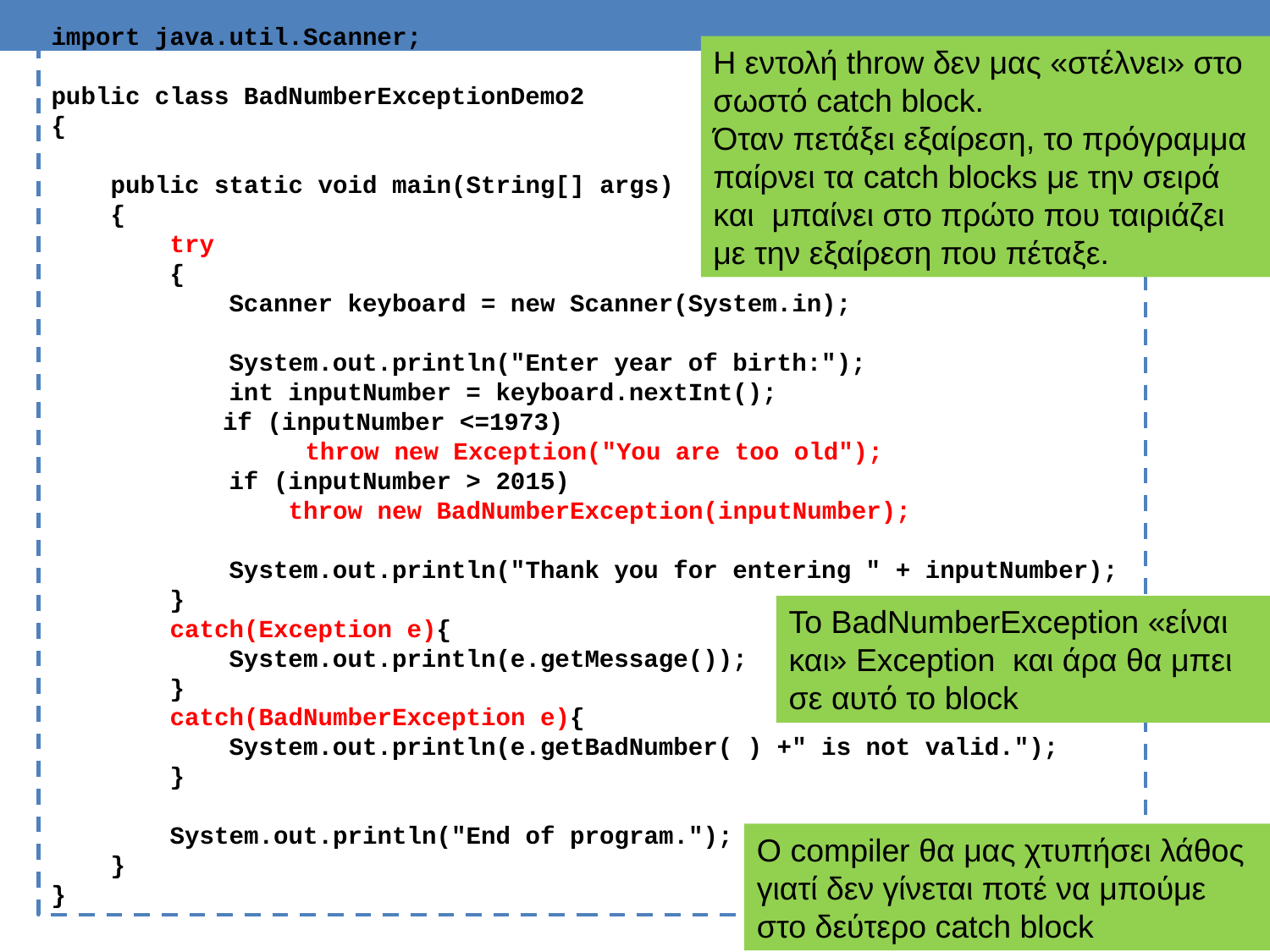

import java.util.Scanner;

public class BadNumberExceptionDemo2
{

    public static void main(String[] args)
    {
        try
        {
            Scanner keyboard = new Scanner(System.in);

            System.out.println("Enter year of birth:");
            int inputNumber = keyboard.nextInt();
	   if (inputNumber <=1973)
	  	throw new Exception("You are too old");
            if (inputNumber > 2015)
                throw new BadNumberException(inputNumber);

            System.out.println("Thank you for entering " + inputNumber);
        }
        catch(Exception e){
            System.out.println(e.getMessage());
        }
        catch(BadNumberException e){
            System.out.println(e.getBadNumber( ) +" is not valid.");
        }

        System.out.println("End of program.");
    }
}
Η εντολή throw δεν μας «στέλνει» στο σωστό catch block.
Όταν πετάξει εξαίρεση, το πρόγραμμα παίρνει τα catch blocks με την σειρά και  μπαίνει στο πρώτο που ταιριάζει με την εξαίρεση που πέταξε.
To BadNumberException «είναι και» Exception  και άρα θα μπει σε αυτό το block
O compiler θα μας χτυπήσει λάθος γιατί δεν γίνεται ποτέ να μπούμε στο δεύτερο catch block